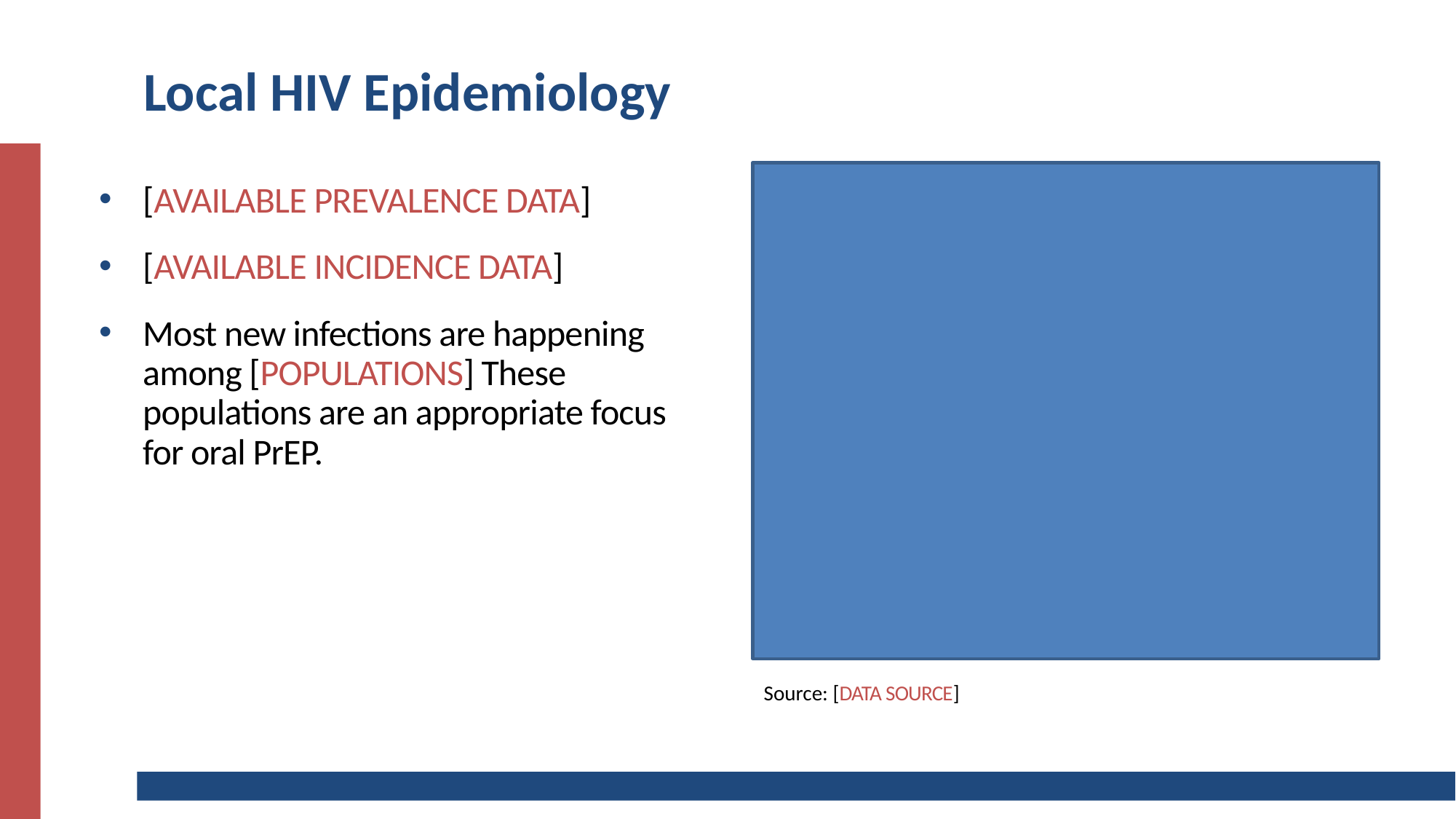

# Local HIV Epidemiology

[AVAILABLE PREVALENCE DATA]
[AVAILABLE INCIDENCE DATA]
Most new infections are happening among [POPULATIONS] These populations are an appropriate focus for oral PrEP.

Source: [DATA SOURCE]